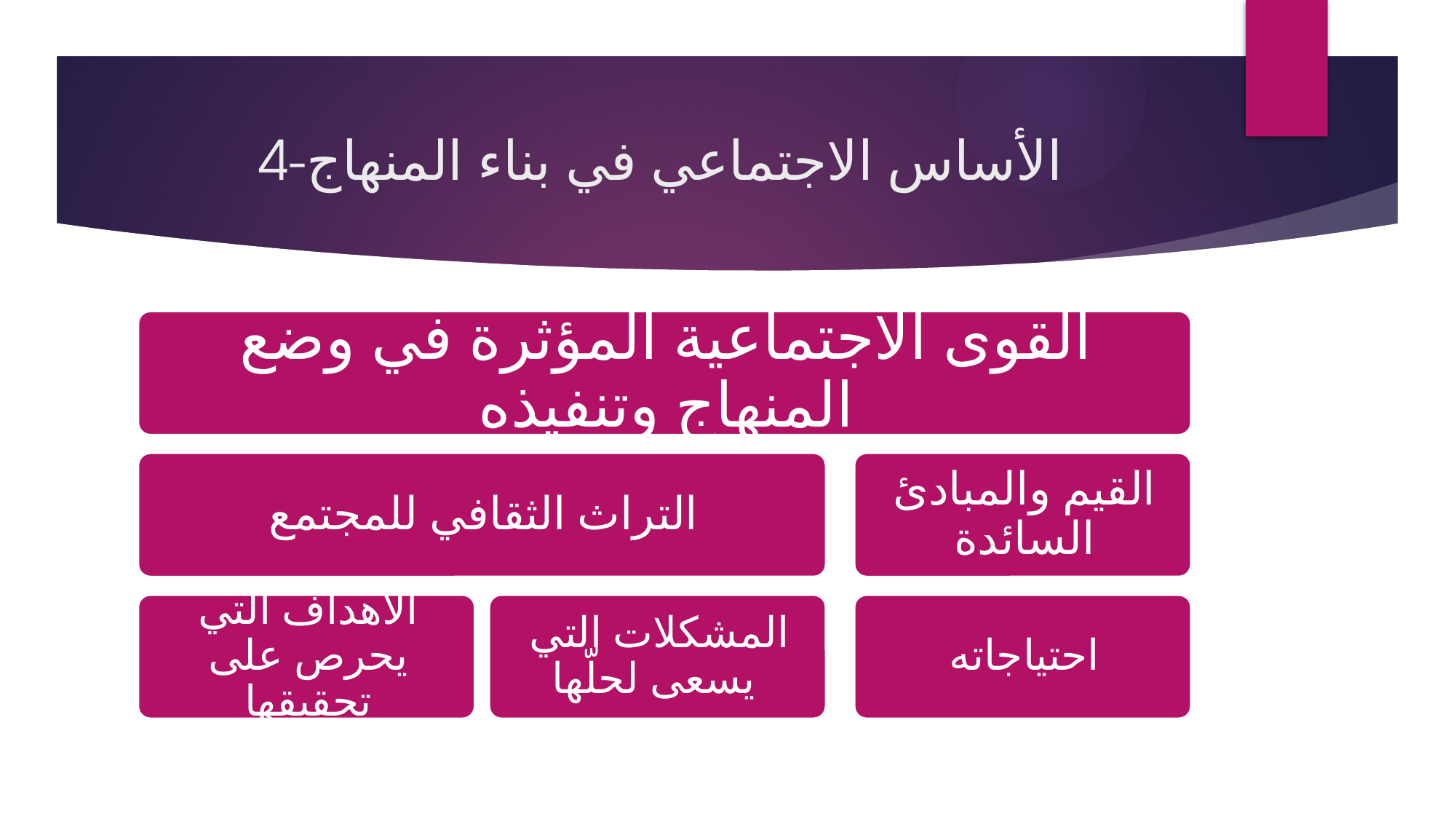

# 4-الأساس الاجتماعي في بناء المنهاج
القوى الاجتماعية المؤثرة في وضع المنهاج وتنفيذه
التراث الثقافي للمجتمع
الأهداف التي يحرص على تحقيقها
المشكلات التي يسعى لحلّها
القيم والمبادئ السائدة
احتياجاته